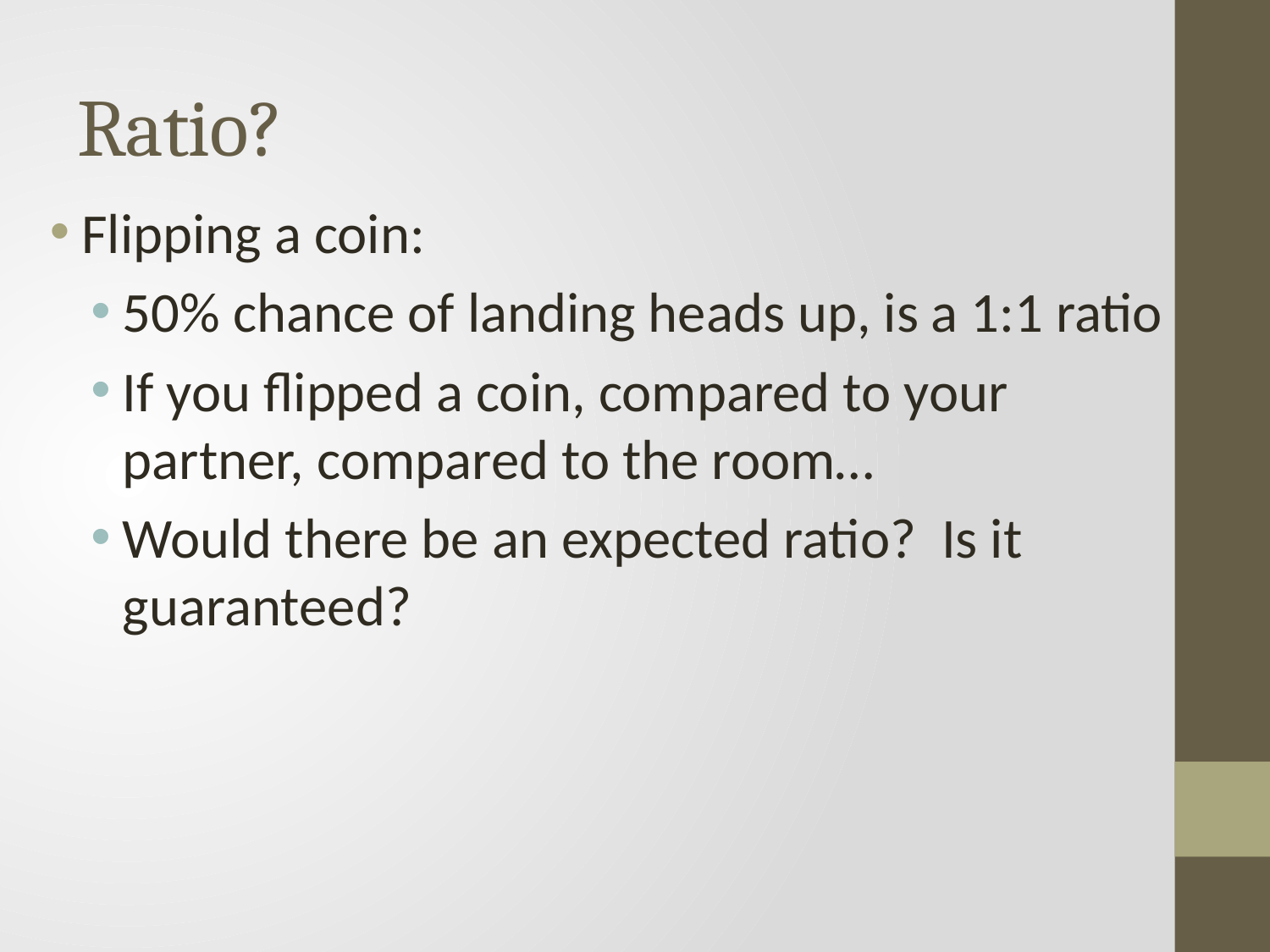

# Ratio?
Flipping a coin:
50% chance of landing heads up, is a 1:1 ratio
If you flipped a coin, compared to your partner, compared to the room…
Would there be an expected ratio?  Is it guaranteed?